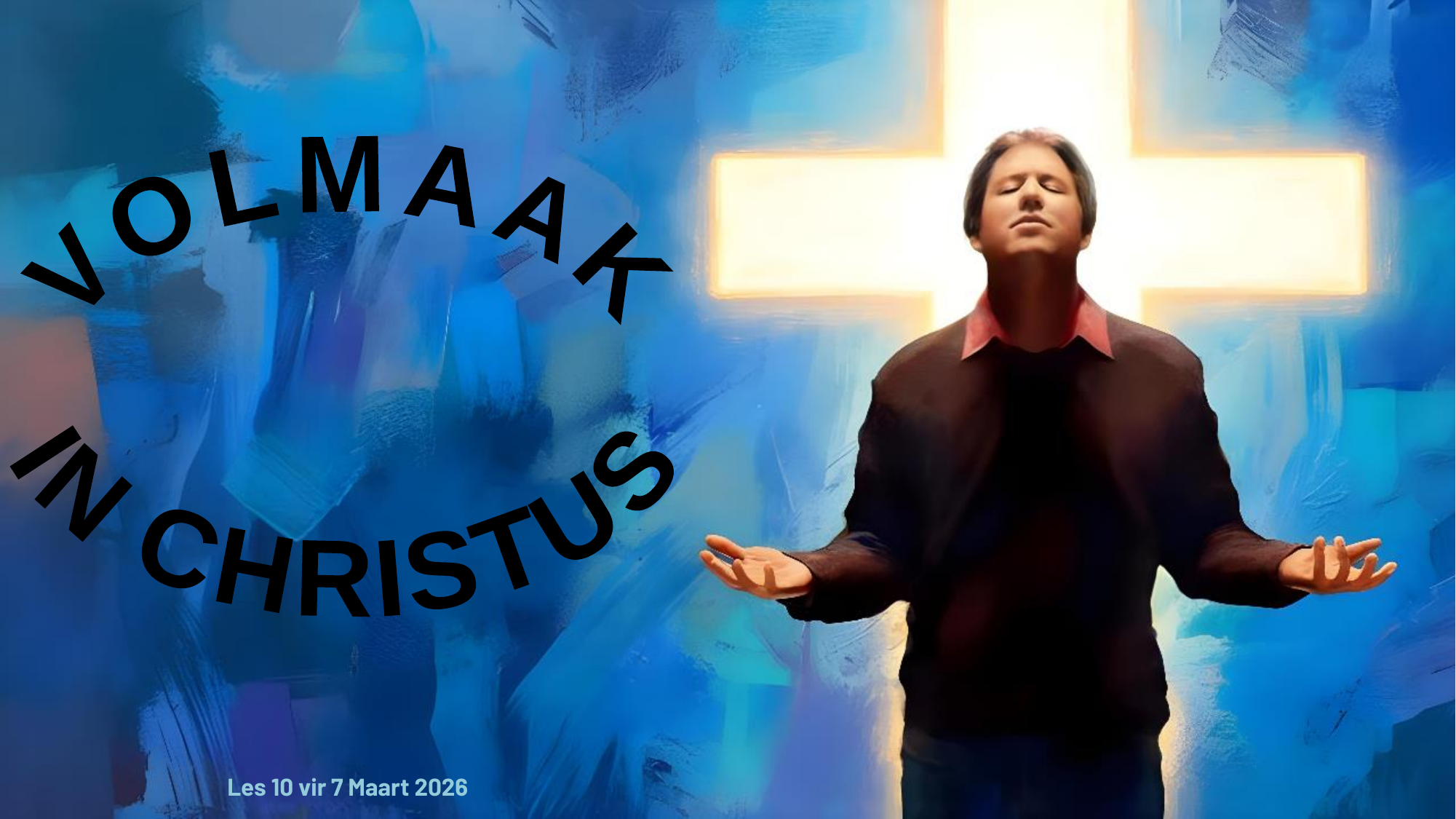

VOLMAAK

IN CHRISTUS
Les 10 vir 7 Maart 2026